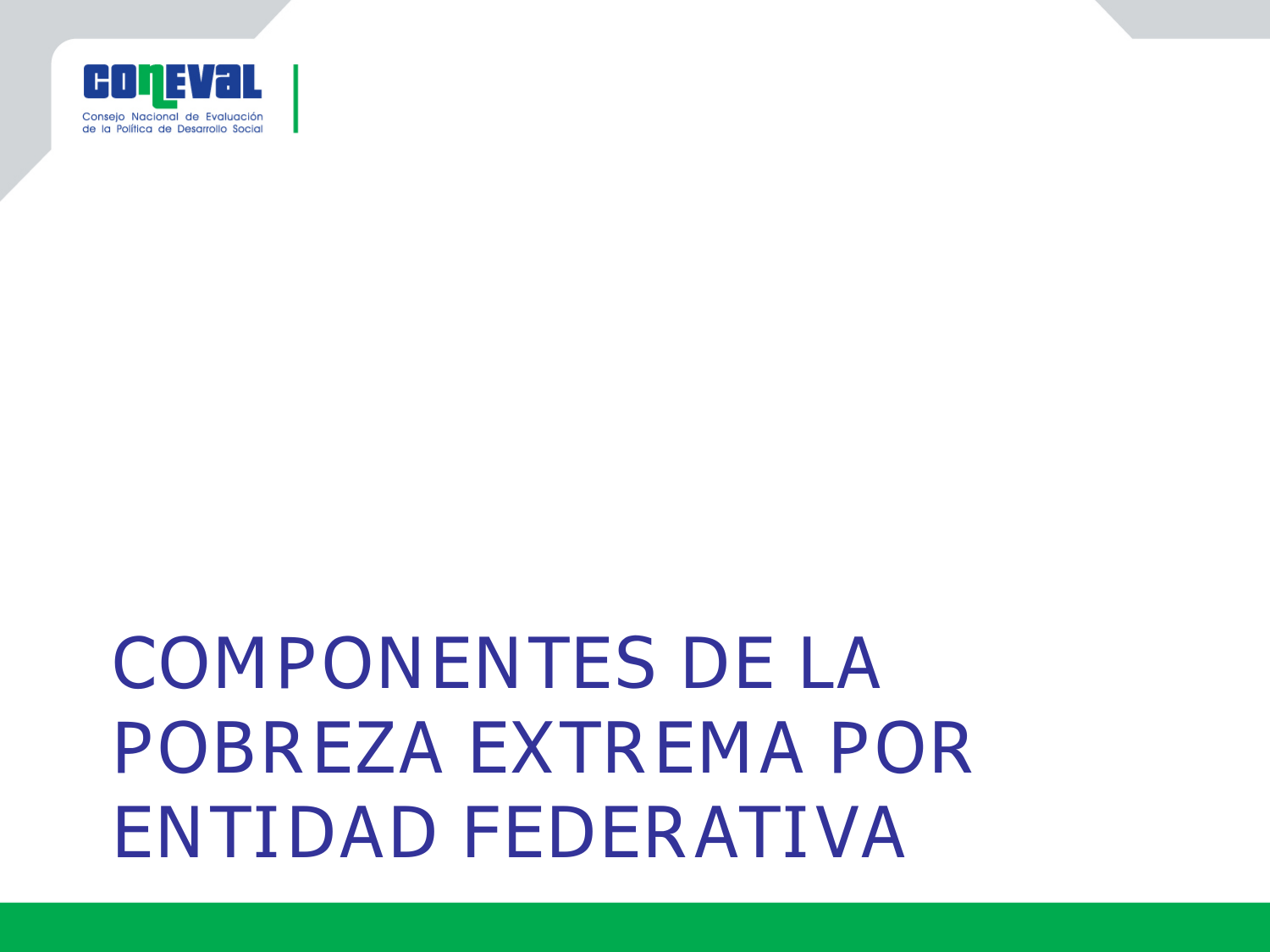

# Componentes de la Pobreza extrema por entidad federativa